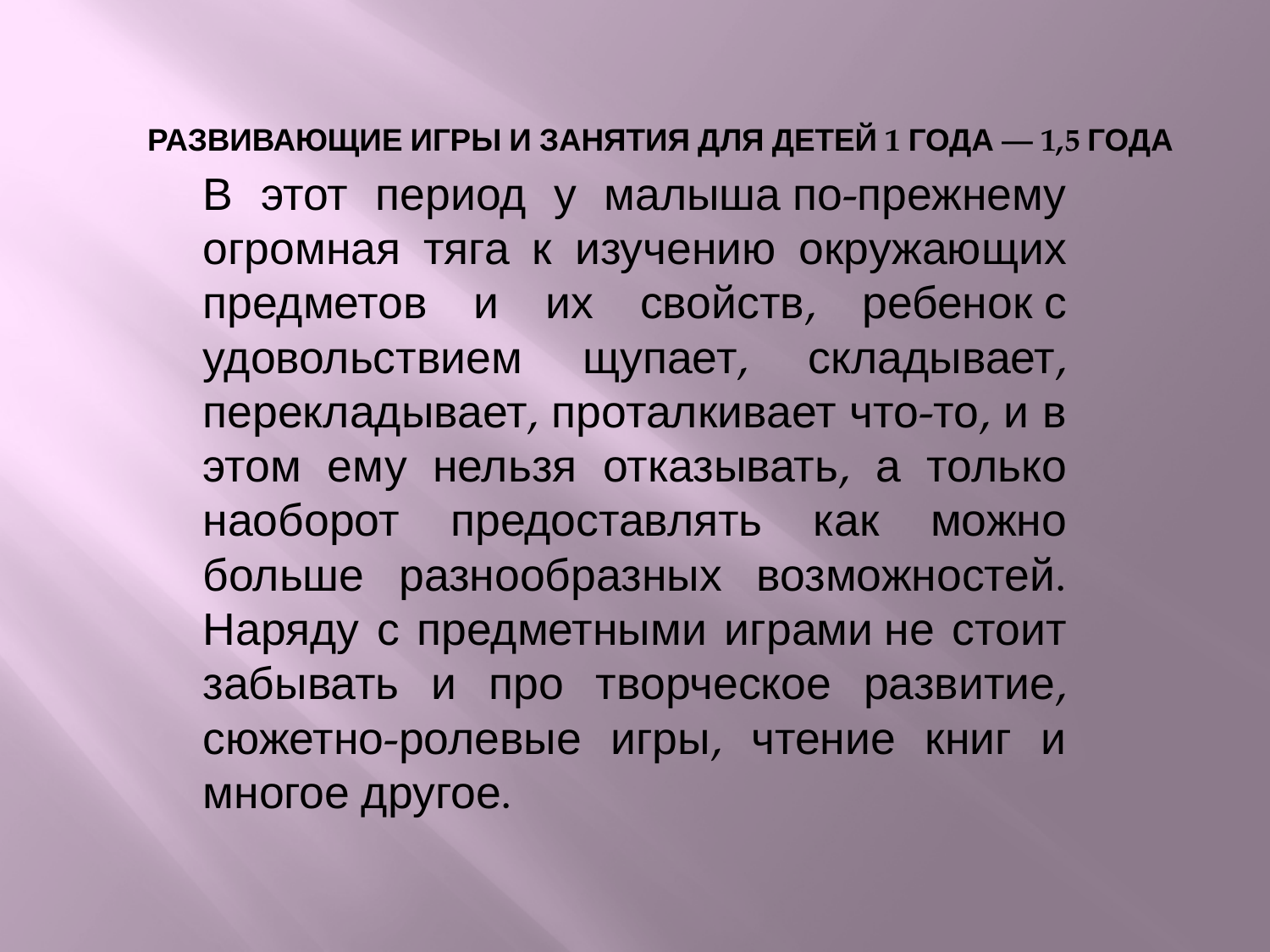

# Развивающие игры и занятия для детей 1 года — 1,5 года
В этот период у малыша по-прежнему огромная тяга к изучению окружающих предметов и их свойств, ребенок с удовольствием щупает, складывает, перекладывает, проталкивает что-то, и в этом ему нельзя отказывать, а только наоборот предоставлять как можно больше разнообразных возможностей. Наряду с предметными играми не стоит забывать и про творческое развитие, сюжетно-ролевые игры, чтение книг и многое другое.